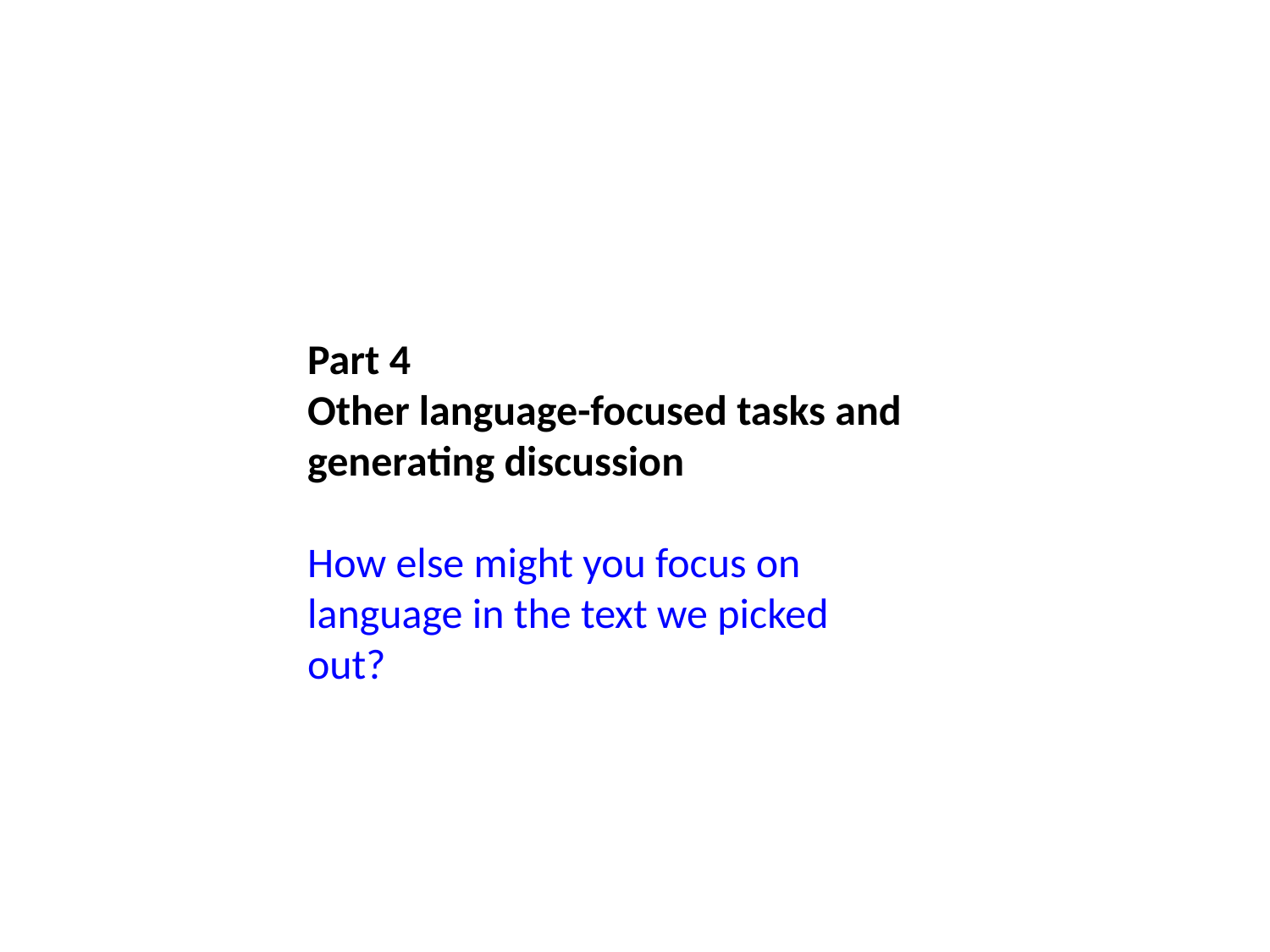

Part 4
Other language-focused tasks and generating discussion

How else might you focus on language in the text we picked out?